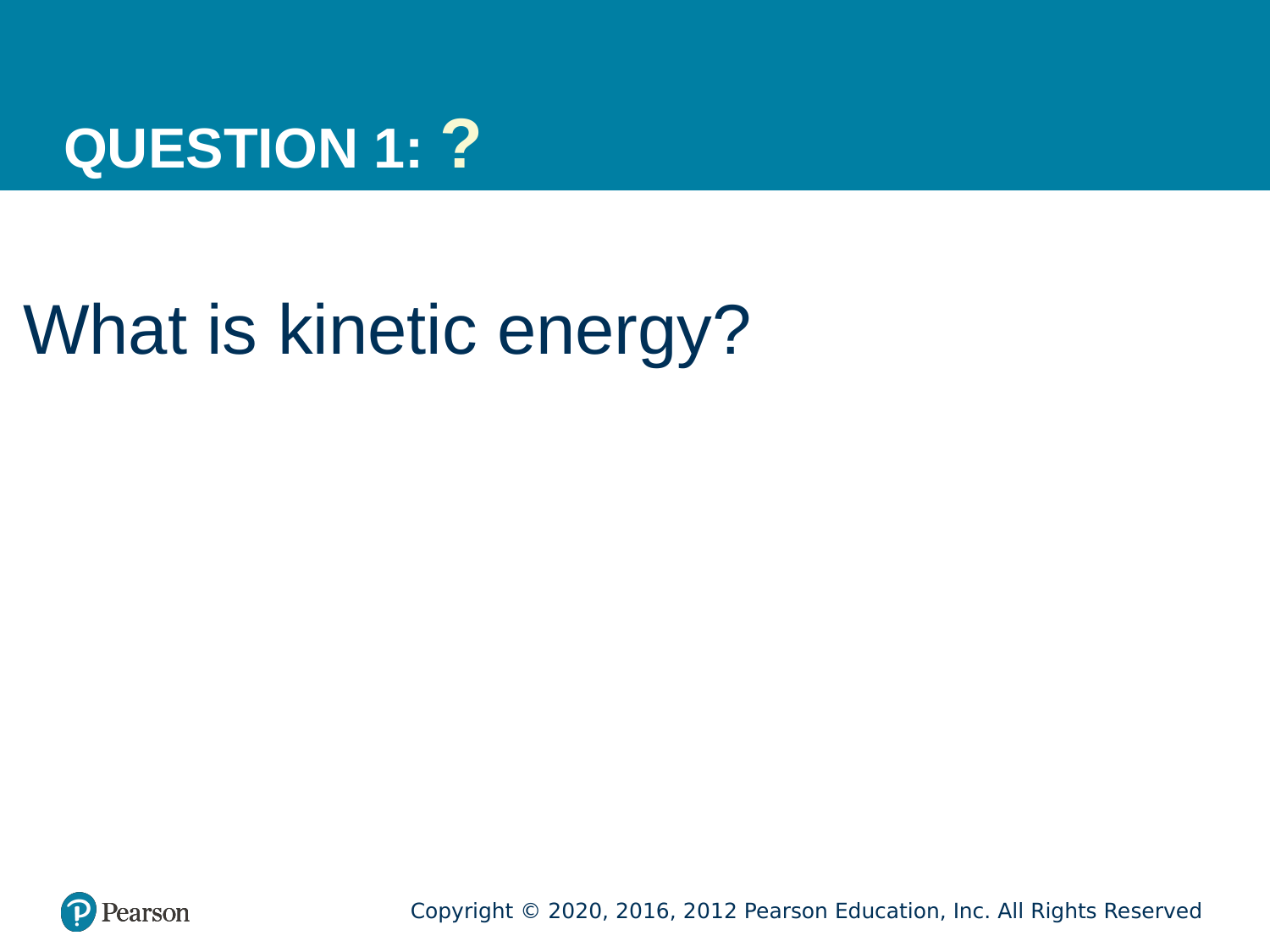

# QUESTION 1: ?
What is kinetic energy?